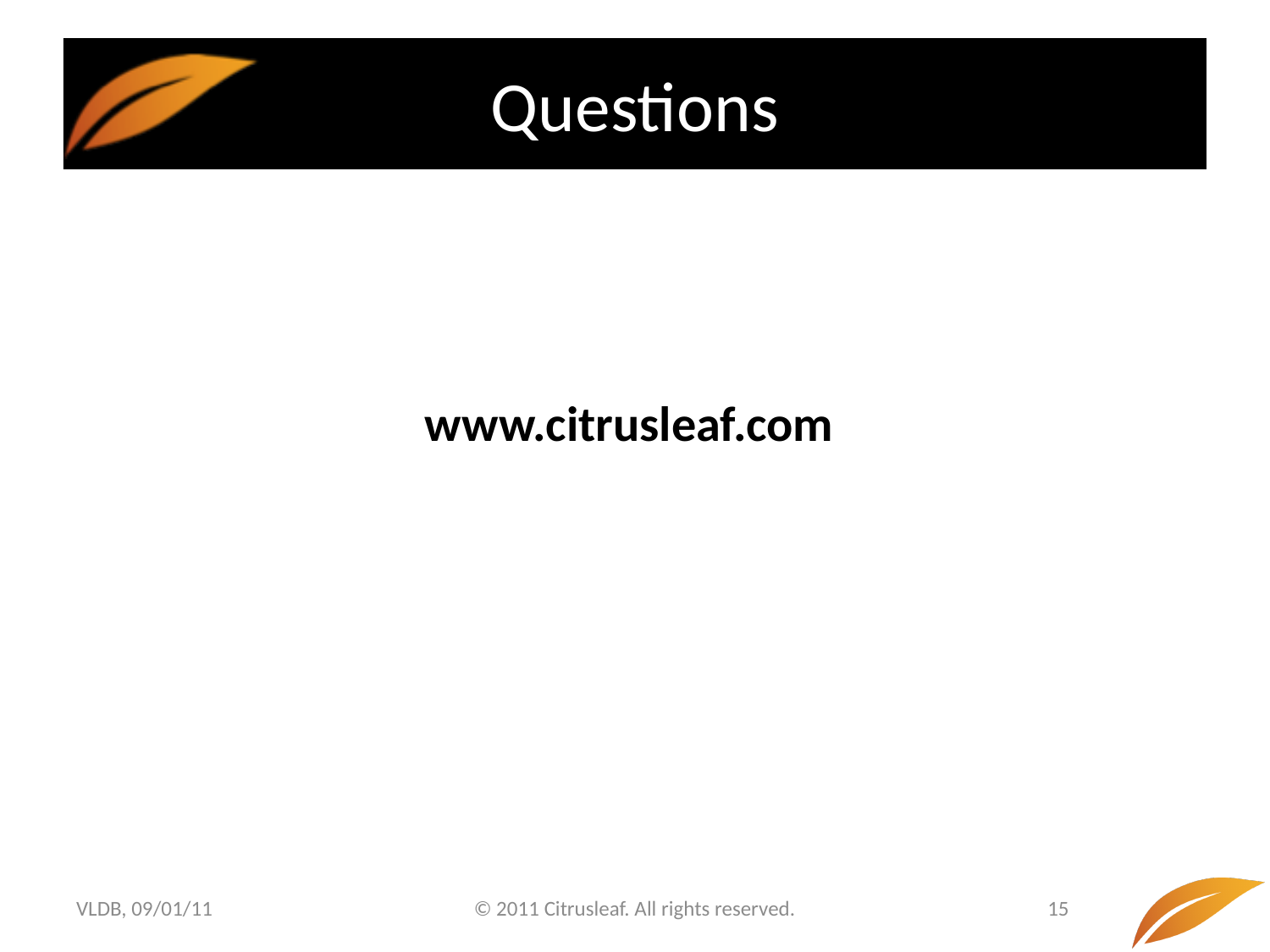

# Questions
www.citrusleaf.com
VLDB, 09/01/11
© 2011 Citrusleaf. All rights reserved.
15